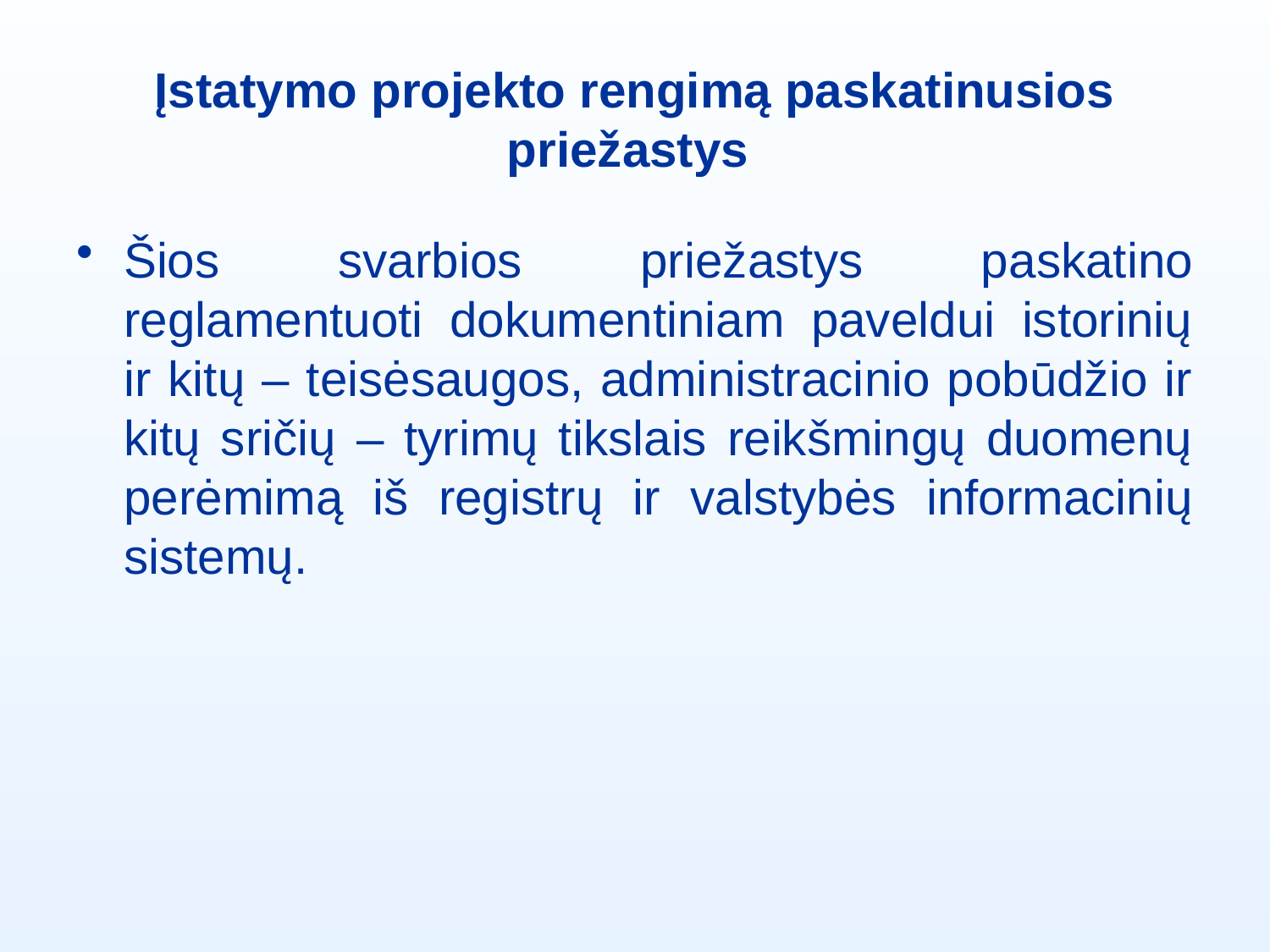

# Įstatymo projekto rengimą paskatinusios priežastys
Šios svarbios priežastys paskatino reglamentuoti dokumentiniam paveldui istorinių ir kitų – teisėsaugos, administracinio pobūdžio ir kitų sričių – tyrimų tikslais reikšmingų duomenų perėmimą iš registrų ir valstybės informacinių sistemų.